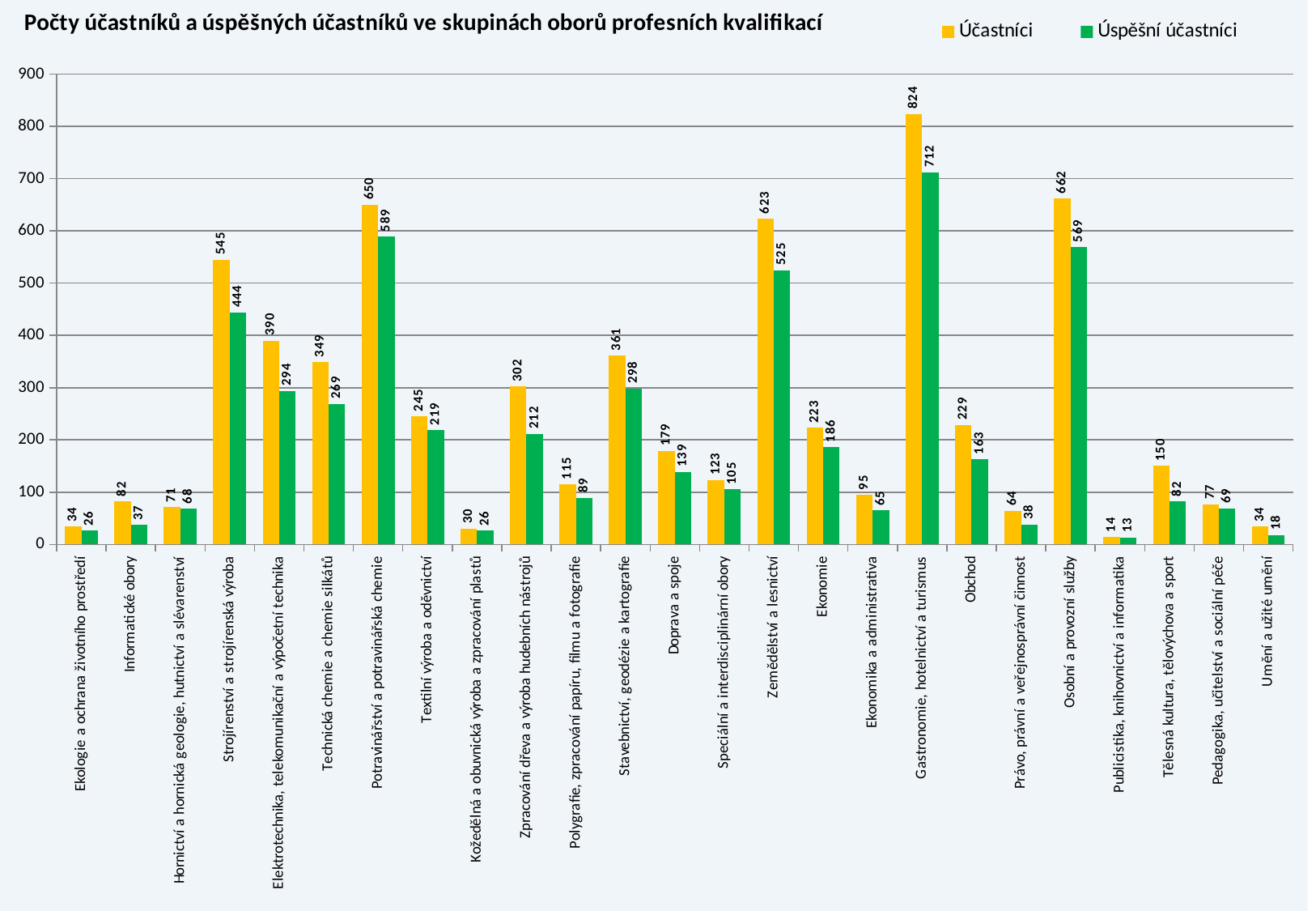

### Chart: Počty účastníků a úspěšných účastníků ve skupinách oborů profesních kvalifikací

| Category |  |  |
|---|---|---|
| Ekologie a ochrana životního prostředí | 34.0 | 26.0 |
| Informatické obory | 82.0 | 37.0 |
| Hornictví a hornická geologie, hutnictví a slévarenství | 71.0 | 68.0 |
| Strojírenství a strojírenská výroba | 545.0 | 444.0 |
| Elektrotechnika, telekomunikační a výpočetní technika | 390.0 | 294.0 |
| Technická chemie a chemie silkátů | 349.0 | 269.0 |
| Potravinářství a potravinářská chemie | 650.0 | 589.0 |
| Textilní výroba a oděvnictví | 245.0 | 219.0 |
| Kožedělná a obuvnická výroba a zpracování plastů | 30.0 | 26.0 |
| Zpracování dřeva a výroba hudebních nástrojů | 302.0 | 212.0 |
| Polygrafie, zpracování papíru, filmu a fotografie | 115.0 | 89.0 |
| Stavebnictví, geodézie a kartografie | 361.0 | 298.0 |
| Doprava a spoje | 179.0 | 139.0 |
| Speciální a interdisciplinární obory | 123.0 | 105.0 |
| Zemědělství a lesnictví | 623.0 | 525.0 |
| Ekonomie | 223.0 | 186.0 |
| Ekonomika a administrativa | 95.0 | 65.0 |
| Gastronomie, hotelnictví a turismus | 824.0 | 712.0 |
| Obchod | 229.0 | 163.0 |
| Právo, právní a veřejnosprávní činnost | 64.0 | 38.0 |
| Osobní a provozní služby | 662.0 | 569.0 |
| Publicistika, knihovnictví a informatika | 14.0 | 13.0 |
| Tělesná kultura, tělovýchova a sport | 150.0 | 82.0 |
| Pedagogika, učitelství a sociální péče | 77.0 | 69.0 |
| Umění a užité umění | 34.0 | 18.0 |
#